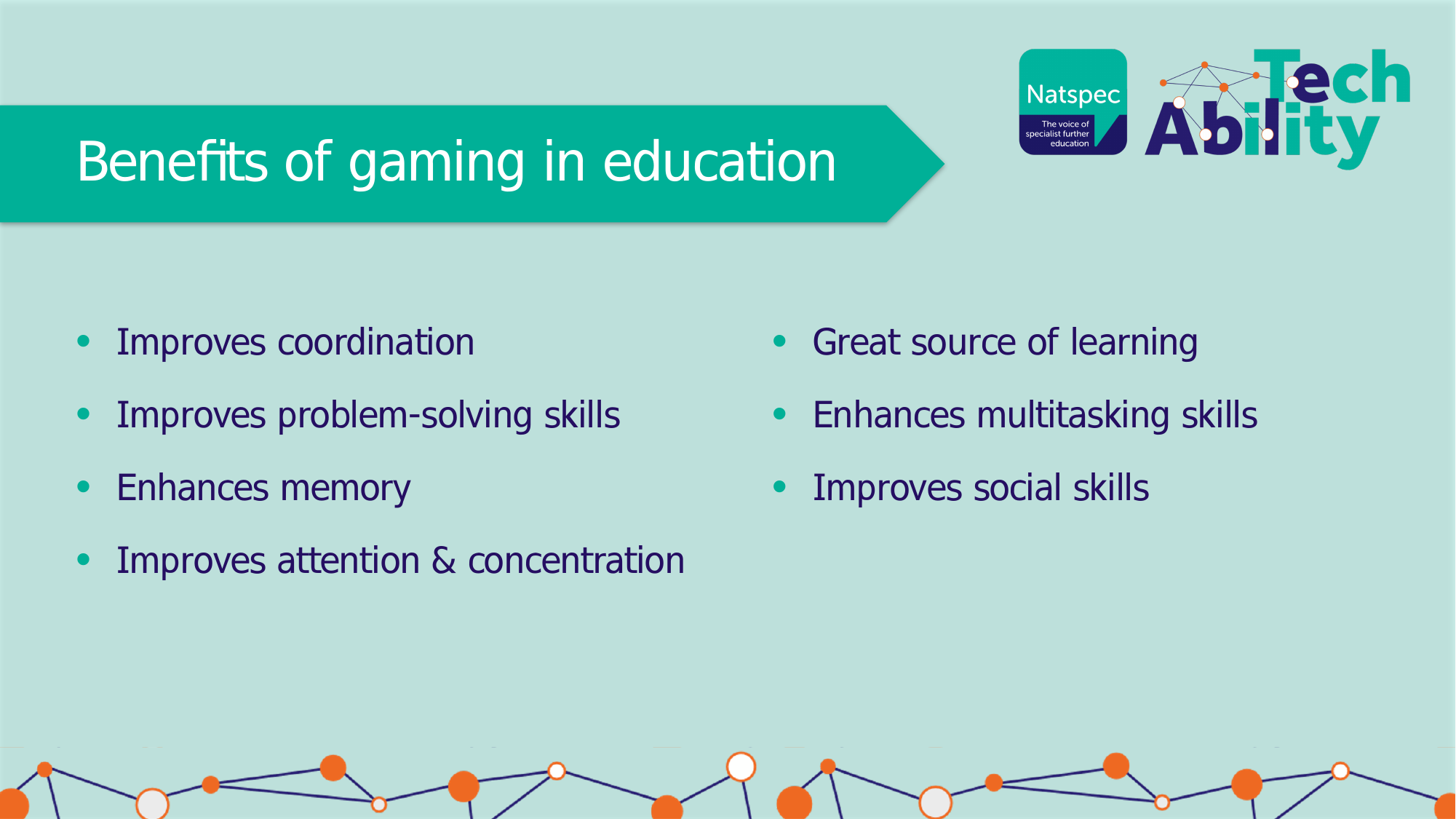

# Benefits of gaming in education
Improves coordination
Improves problem-solving skills
Enhances memory
Improves attention & concentration

Great source of learning
Enhances multitasking skills
Improves social skills